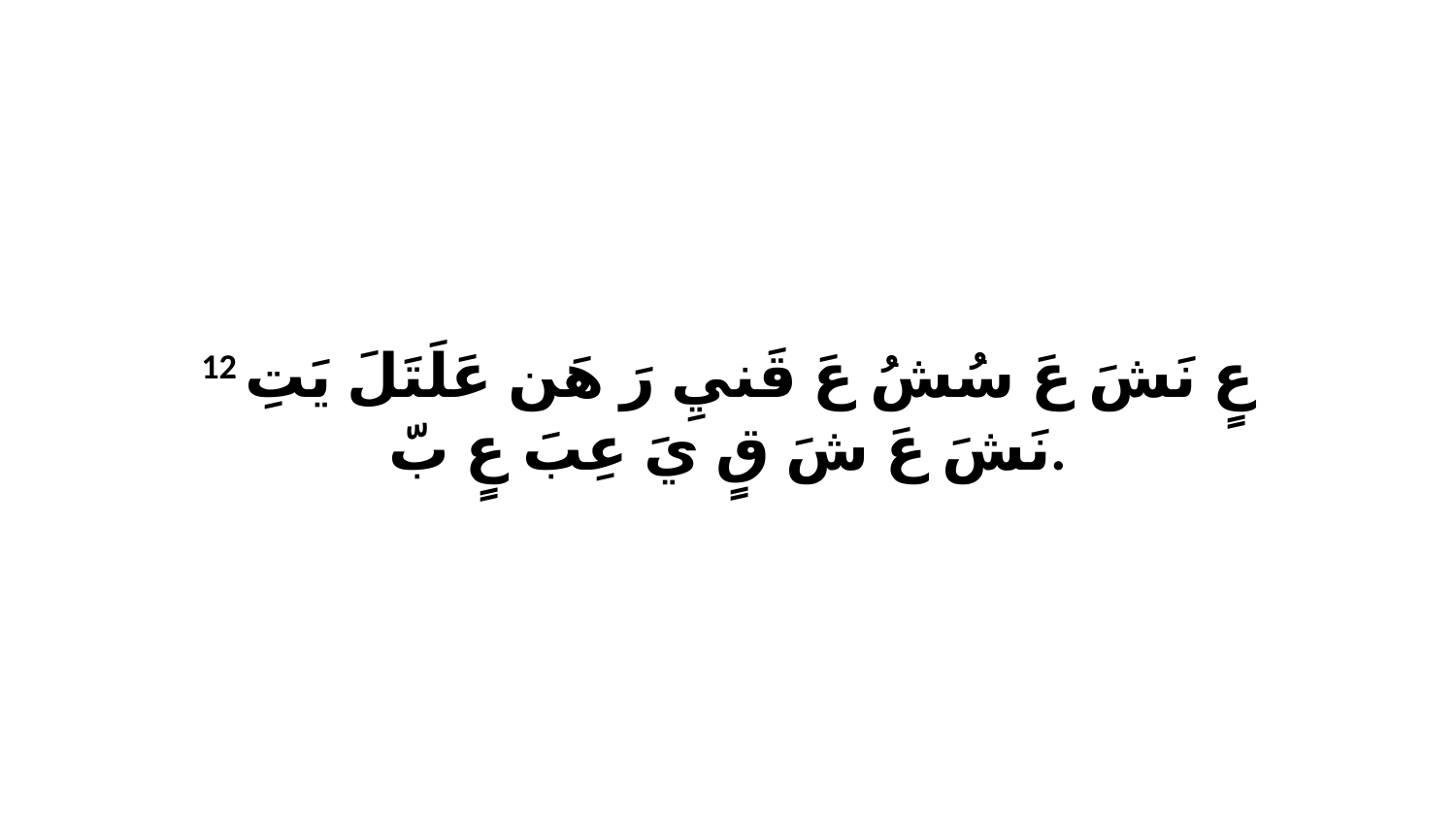

12 عٍ نَشَ عَ سُشُ عَ قَنيِ رَ هَن عَلَتَلَ يَتِ نَشَ عَ شَ قٍ يَ عِبَ عٍ بّ.